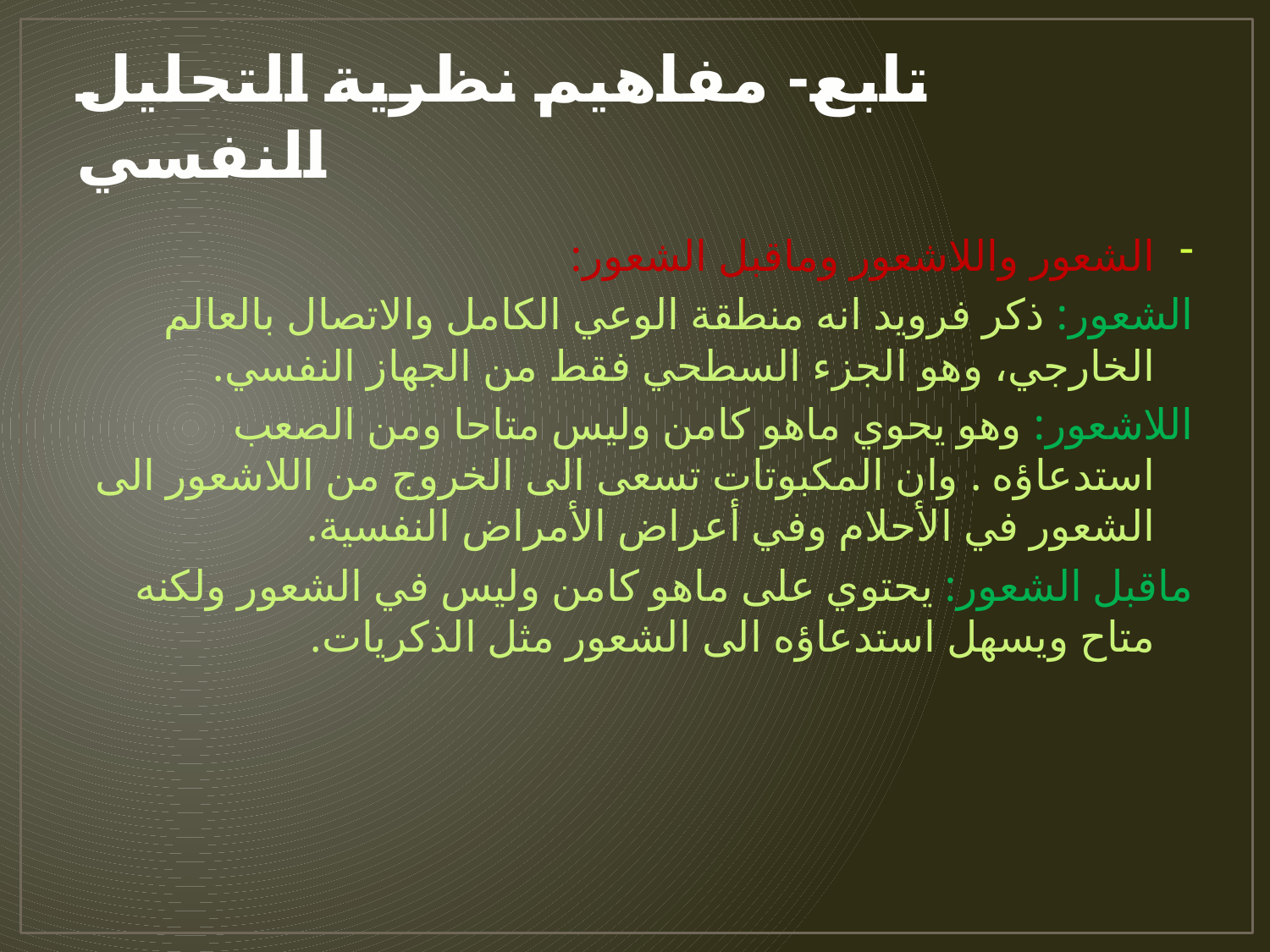

# تابع- مفاهيم نظرية التحليل النفسي
الشعور واللاشعور وماقبل الشعور:
الشعور: ذكر فرويد انه منطقة الوعي الكامل والاتصال بالعالم الخارجي، وهو الجزء السطحي فقط من الجهاز النفسي.
اللاشعور: وهو يحوي ماهو كامن وليس متاحا ومن الصعب استدعاؤه . وان المكبوتات تسعى الى الخروج من اللاشعور الى الشعور في الأحلام وفي أعراض الأمراض النفسية.
ماقبل الشعور: يحتوي على ماهو كامن وليس في الشعور ولكنه متاح ويسهل استدعاؤه الى الشعور مثل الذكريات.